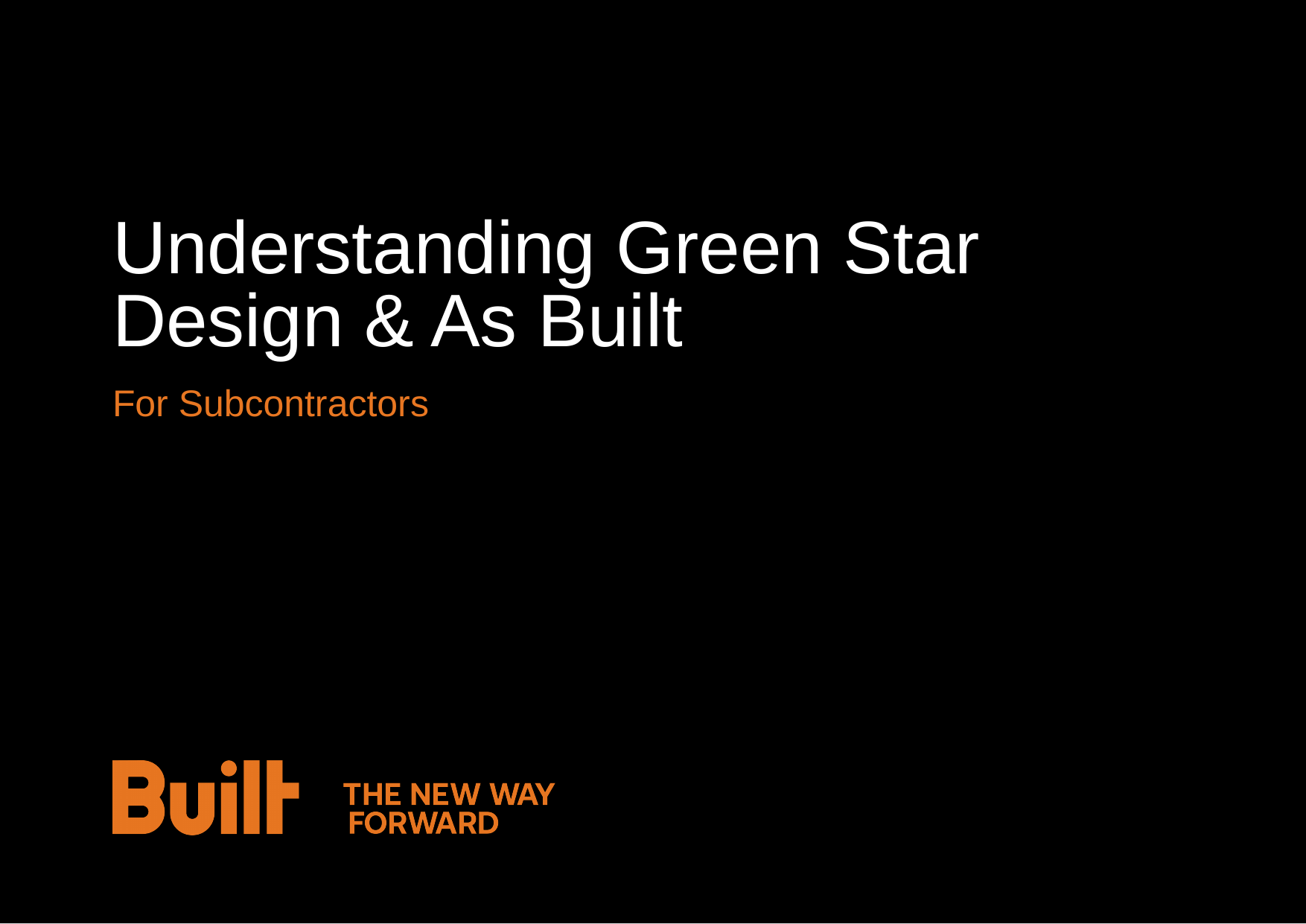

# Understanding Green Star Design & As Built
For Subcontractors